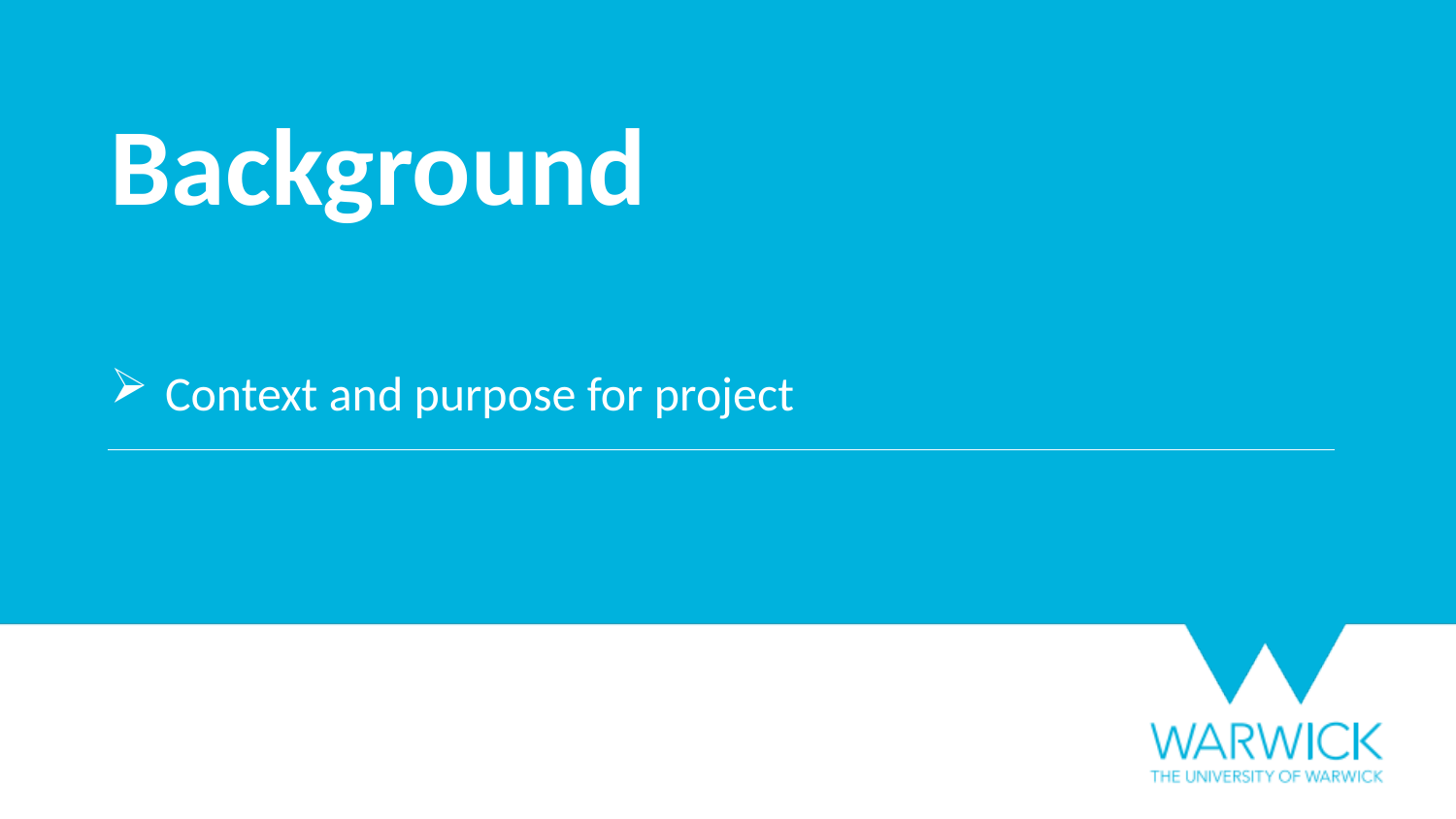

# Background
Context and purpose for project